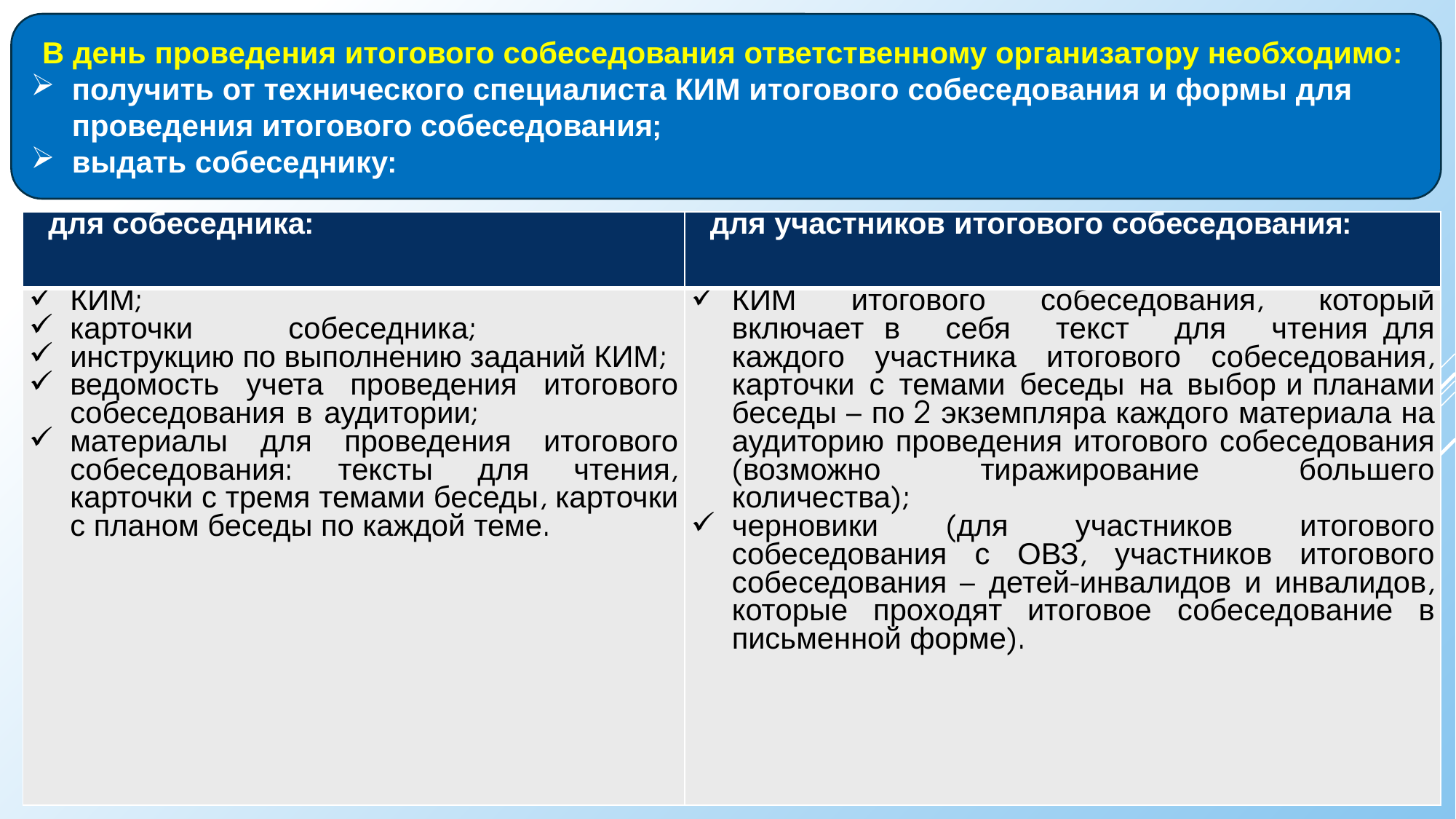

В день проведения итогового собеседования ответственному организатору необходимо:
получить от технического специалиста КИМ итогового собеседования и формы для  проведения итогового собеседования;
выдать собеседнику:
| для собеседника: | для участников итогового собеседования: |
| --- | --- |
| КИМ; карточки собеседника; инструкцию по выполнению заданий КИМ; ведомость учета проведения итогового собеседования в аудитории; материалы для проведения итогового собеседования: тексты для чтения, карточки с тремя темами беседы, карточки с планом беседы по каждой теме. | КИМ итогового собеседования, который включает в себя текст для чтения для каждого участника итогового собеседования, карточки с темами беседы на выбор и планами беседы – по 2 экземпляра каждого материала на аудиторию проведения итогового собеседования (возможно тиражирование большего количества); черновики (для участников итогового собеседования с ОВЗ, участников итогового собеседования – детей-инвалидов и инвалидов, которые проходят итоговое собеседование в письменной форме). |